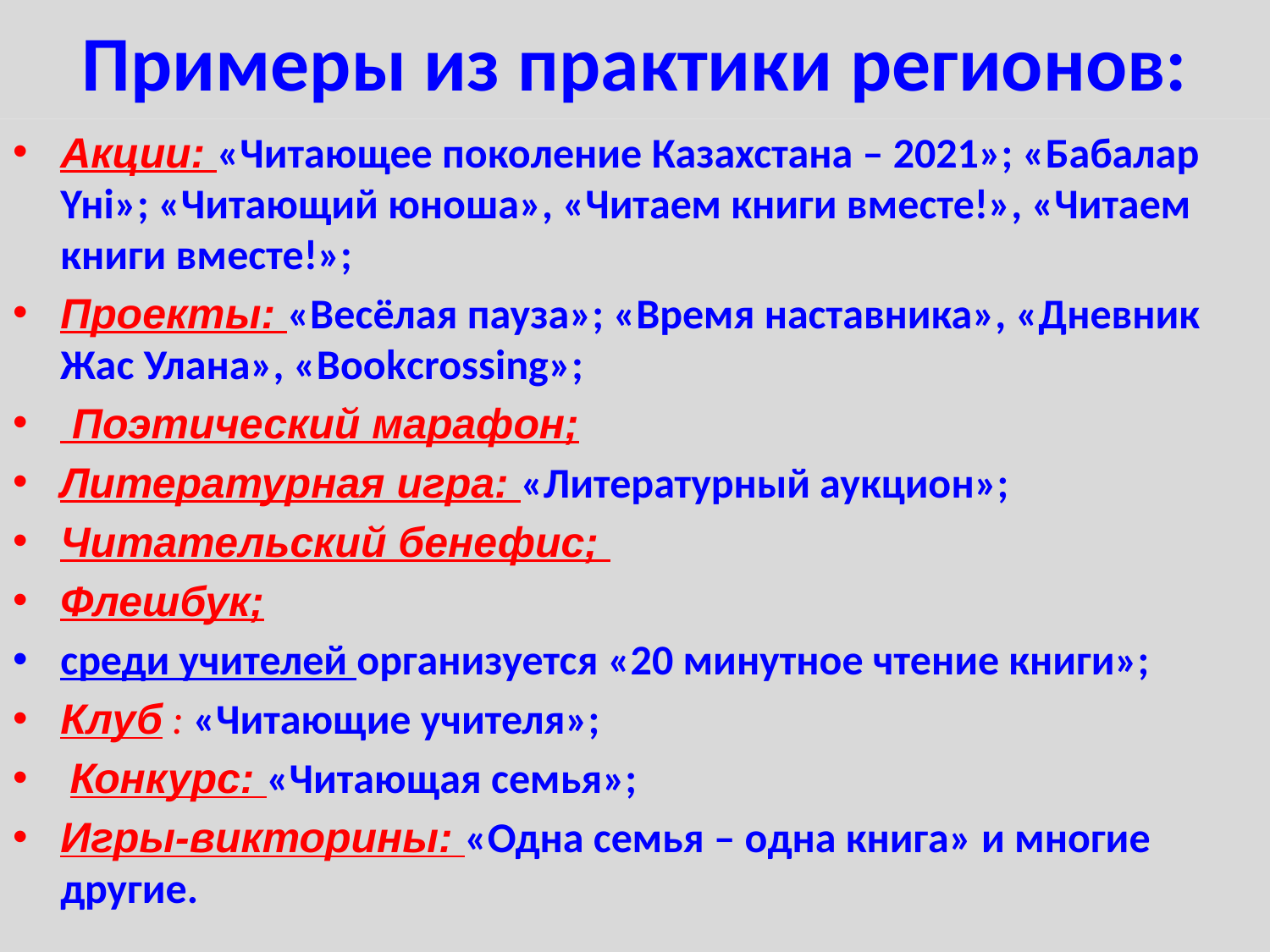

# Примеры из практики регионов:
Акции: «Читающее поколение Казахстана – 2021»; «Бабалар Үні»; «Читающий юноша», «Читаем книги вместе!», «Читаем книги вместе!»;
Проекты: «Весёлая пауза»; «Время наставника», «Дневник Жас Улана», «Вookсrossing»;
 Поэтический марафон;
Литературная игра: «Литературный аукцион»;
Читательский бенефис;
Флешбук;
среди учителей организуется «20 минутное чтение книги»;
Клуб : «Читающие учителя»;
 Конкурс: «Читающая семья»;
Игры-викторины: «Одна семья ‒ одна книга» и многие другие.